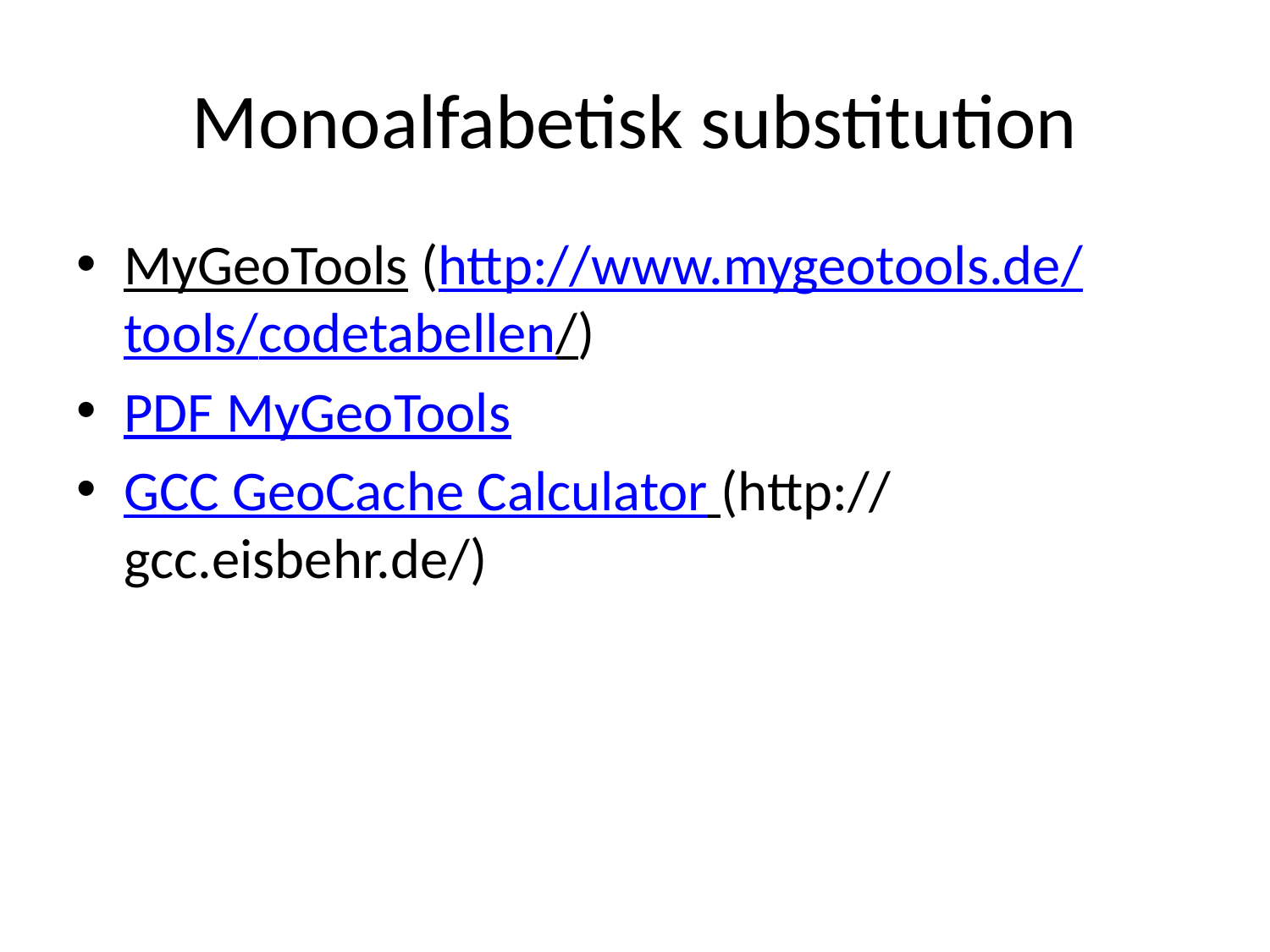

# Monoalfabetisk substitution
MyGeoTools (http://www.mygeotools.de/tools/codetabellen/)
PDF MyGeoTools
GCC GeoCache Calculator (http://gcc.eisbehr.de/)